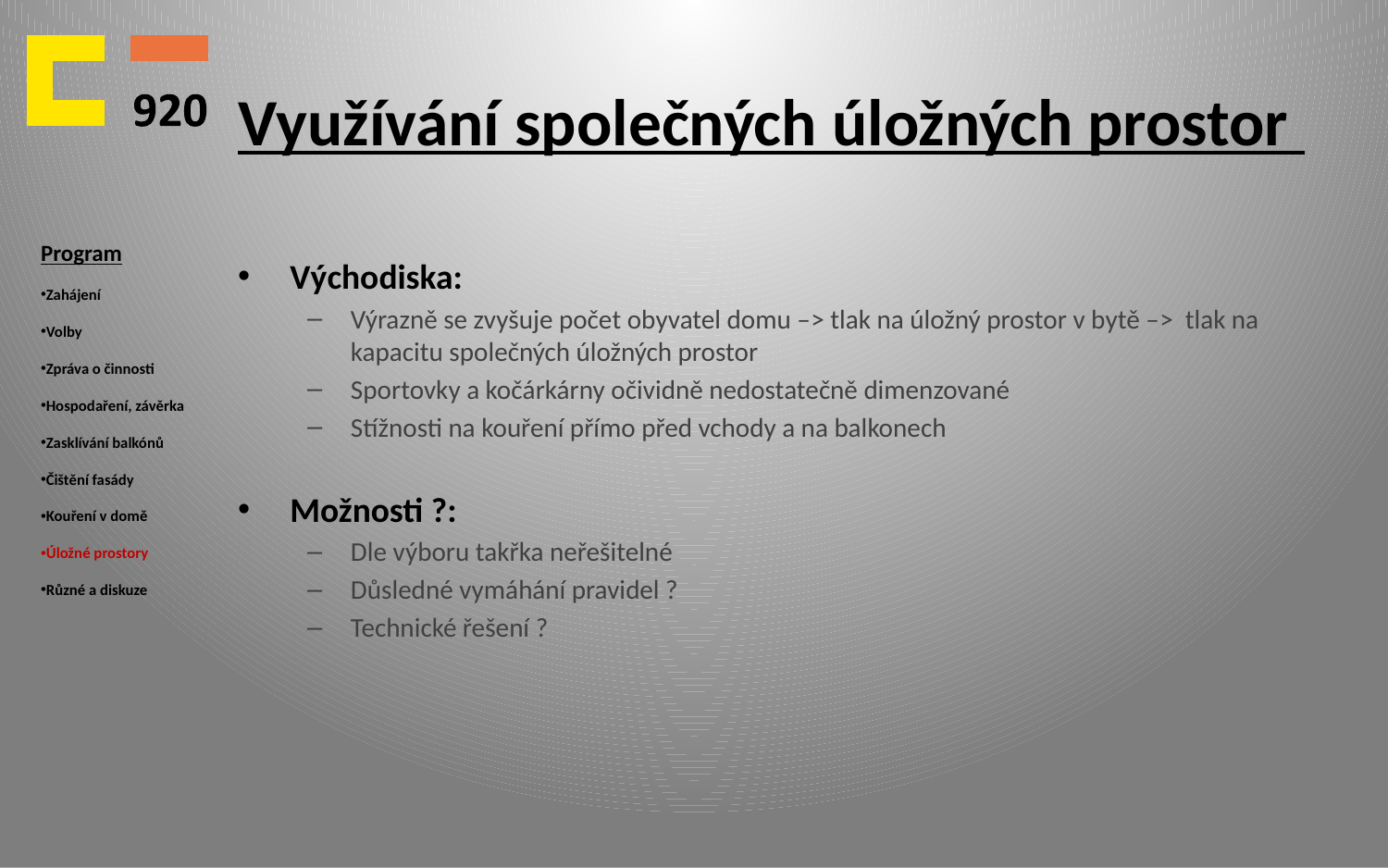

# Využívání společných úložných prostor
Program
Zahájení
Volby
Zpráva o činnosti
Hospodaření, závěrka
Zasklívání balkónů
Čištění fasády
Kouření v domě
Úložné prostory
Různé a diskuze
Východiska:
Výrazně se zvyšuje počet obyvatel domu –> tlak na úložný prostor v bytě –>  tlak na kapacitu společných úložných prostor
Sportovky a kočárkárny očividně nedostatečně dimenzované
Stížnosti na kouření přímo před vchody a na balkonech

Možnosti ?:
Dle výboru takřka neřešitelné
Důsledné vymáhání pravidel ?
Technické řešení ?